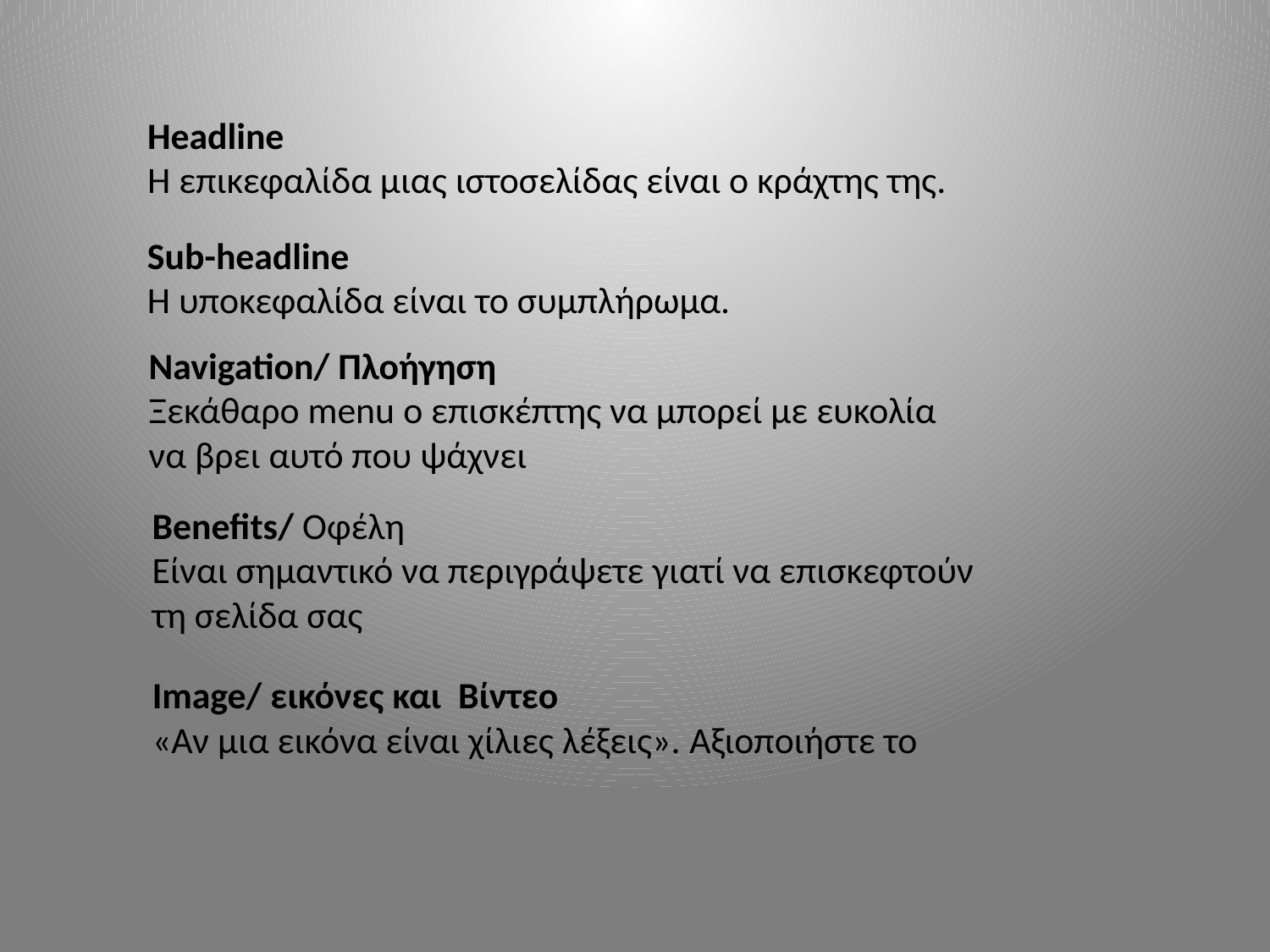

Headline
Η επικεφαλίδα μιας ιστοσελίδας είναι ο κράχτης της.
Sub-headline
Η υποκεφαλίδα είναι το συμπλήρωμα.
Navigation/ Πλοήγηση
Ξεκάθαρο menu ο επισκέπτης να μπορεί με ευκολία
να βρει αυτό που ψάχνει
Benefits/ Οφέλη
Είναι σημαντικό να περιγράψετε γιατί να επισκεφτούν
τη σελίδα σας
Image/ εικόνες και  Βίντεο
«Αν μια εικόνα είναι χίλιες λέξεις». Αξιοποιήστε το